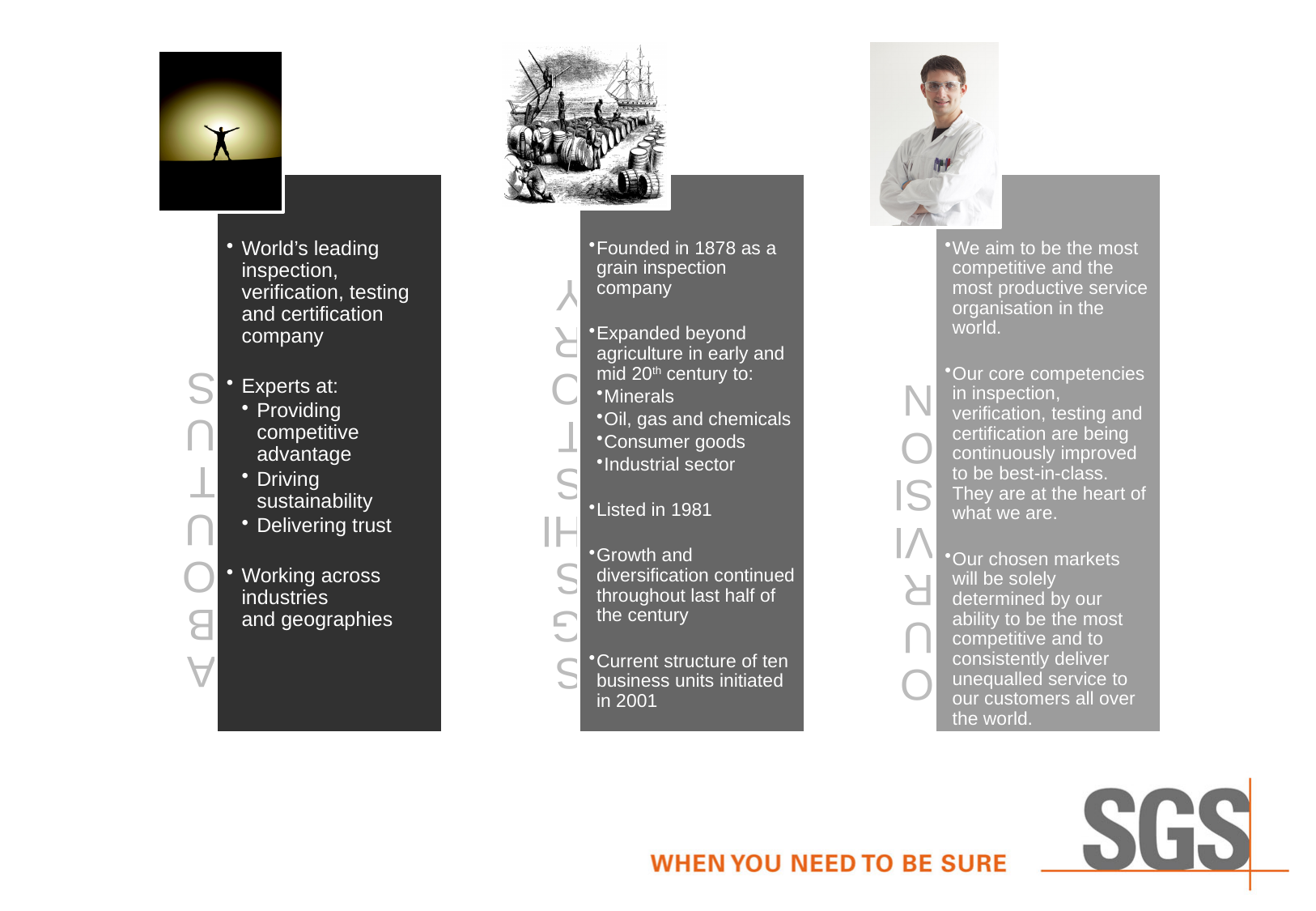

ABOUT US

World’s leading inspection, verification, testing and certification company

Experts at:
Providing competitive advantage
Driving sustainability
Delivering trust

Working across industries
and geographies
SGS HISTORY

Founded in 1878 as a grain inspection company

Expanded beyond agriculture in early and mid 20th century to:
Minerals
Oil, gas and chemicals
Consumer goods
Industrial sector

Listed in 1981

Growth and diversification continued throughout last half of the century

Current structure of ten business units initiated in 2001
OUR VISION

We aim to be the most competitive and the most productive service organisation in the world.

Our core competencies in inspection, verification, testing and certification are being continuously improved to be best-in-class. They are at the heart of what we are.

Our chosen markets will be solely determined by our ability to be the most competitive and to consistently deliver unequalled service to our customers all over the world.